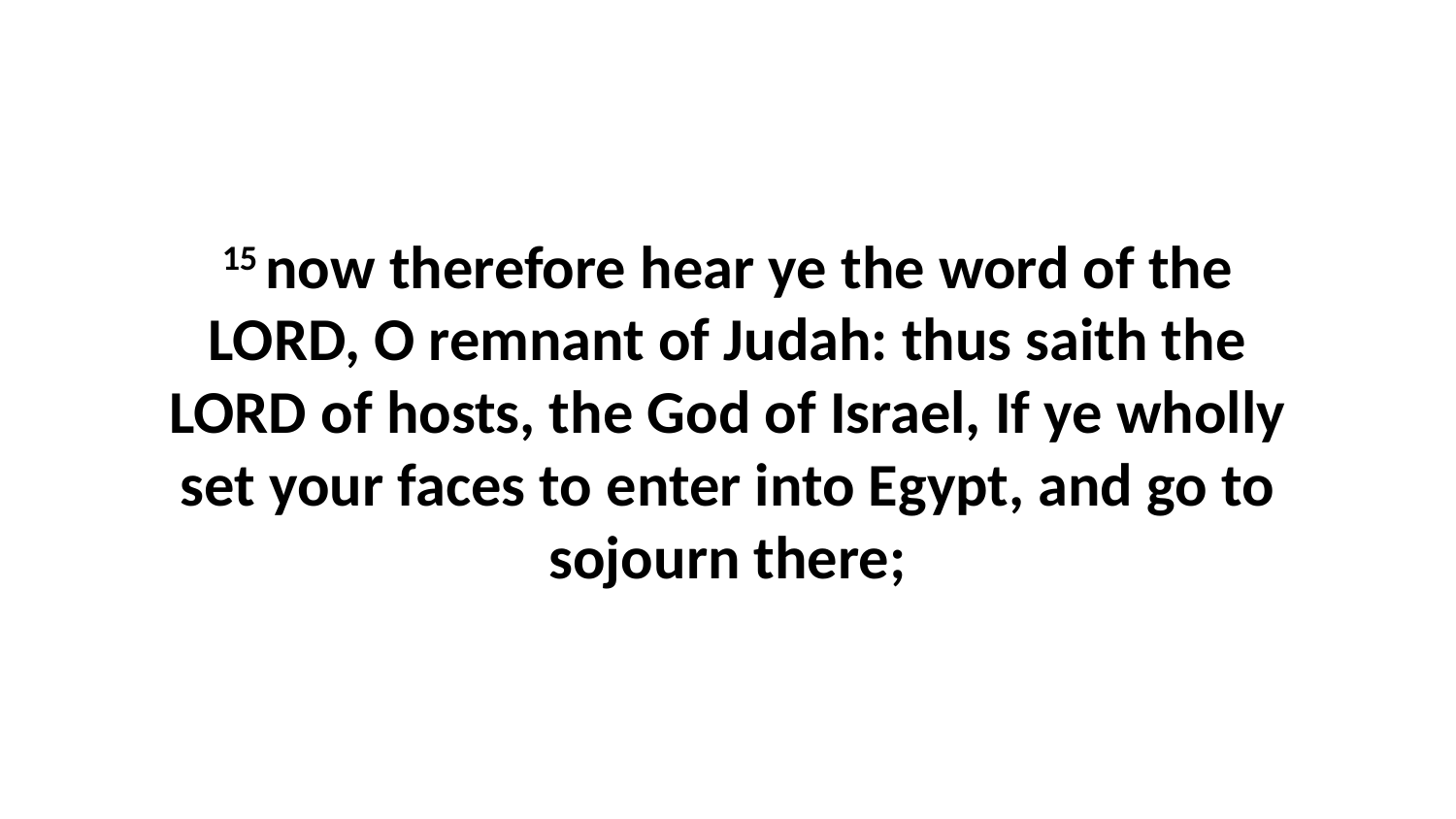

15 now therefore hear ye the word of the LORD, O remnant of Judah: thus saith the LORD of hosts, the God of Israel, If ye wholly set your faces to enter into Egypt, and go to sojourn there;